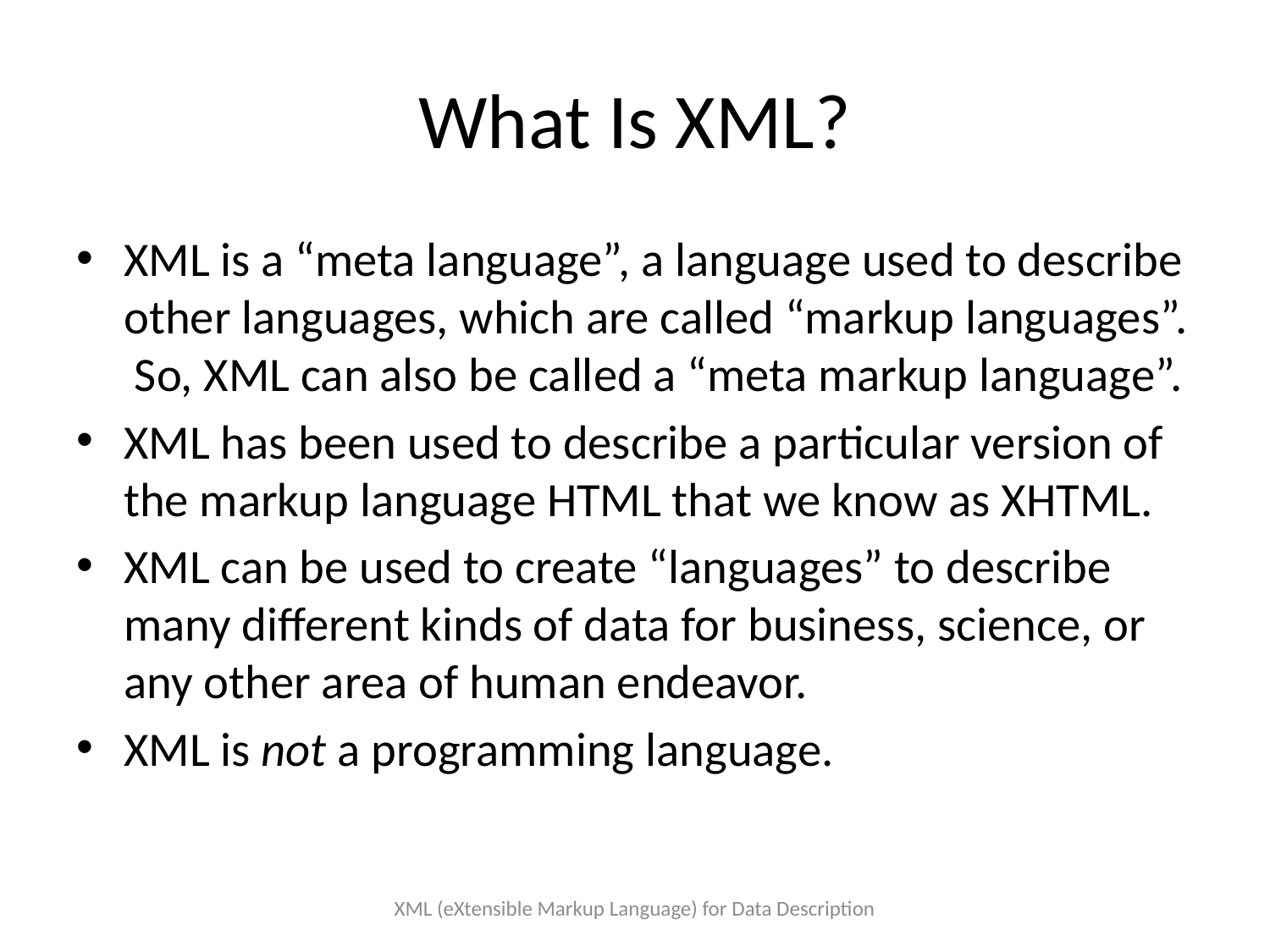

# What Is XML?
XML is a “meta language”, a language used to describe other languages, which are called “markup languages”.  So, XML can also be called a “meta markup language”.
XML has been used to describe a particular version of the markup language HTML that we know as XHTML.
XML can be used to create “languages” to describe many different kinds of data for business, science, or any other area of human endeavor.
XML is not a programming language.
XML (eXtensible Markup Language) for Data Description